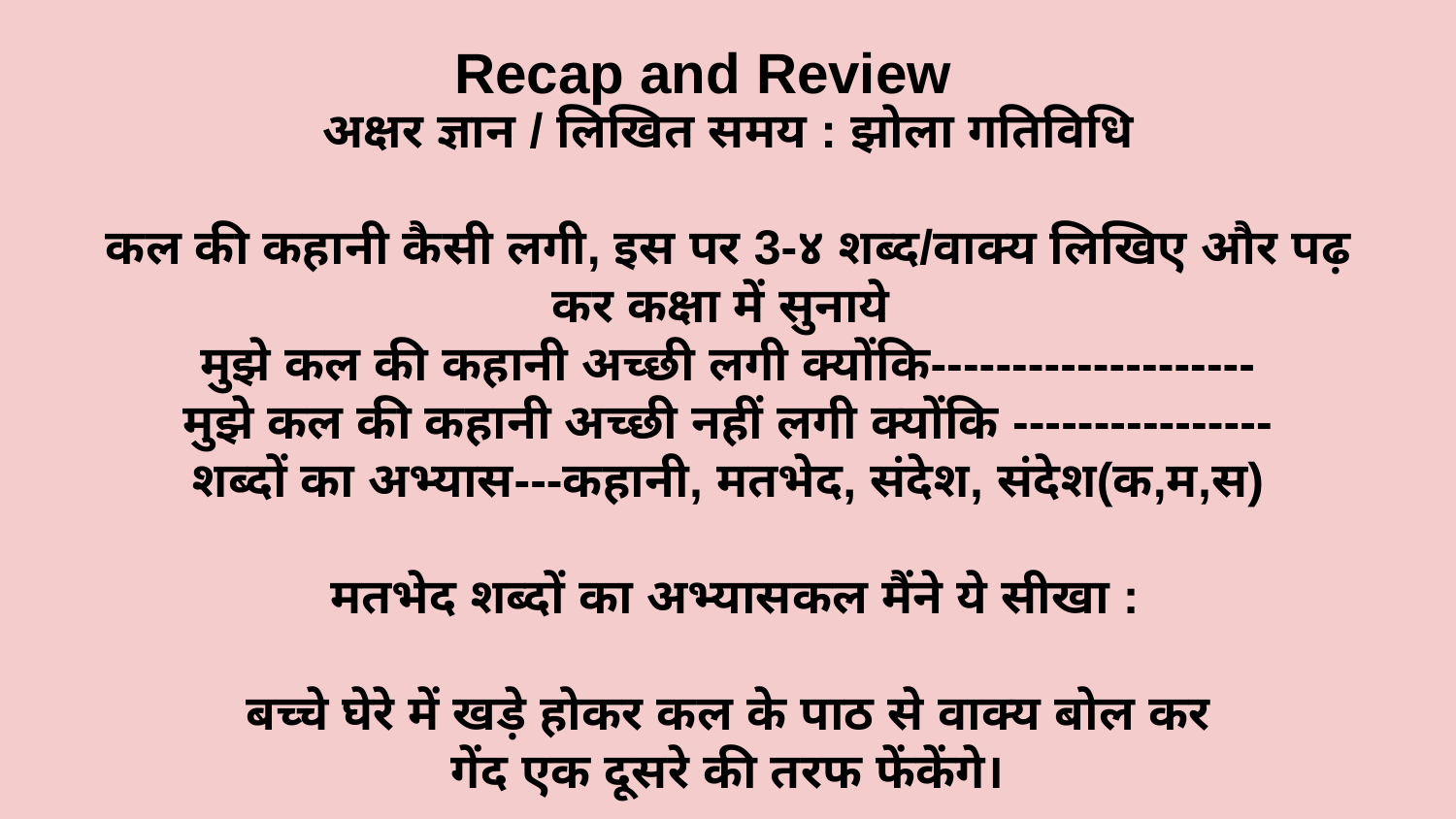

# Recap and Review
अक्षर ज्ञान / लिखित समय : झोला गतिविधि

कल की कहानी कैसी लगी, इस पर 3-४ शब्द/वाक्य लिखिए और पढ़ कर कक्षा में सुनाये
मुझे कल की कहानी अच्छी लगी क्योंकि--------------------
मुझे कल की कहानी अच्छी नहीं लगी क्योंकि ----------------
शब्दों का अभ्यास---कहानी, मतभेद, संदेश, संदेश(क,म,स)

 मतभेद शब्दों का अभ्यासकल मैंने ये सीखा :

बच्चे घेरे में खड़े होकर कल के पाठ से वाक्य बोल कर
गेंद एक दूसरे की तरफ फेंकेंगे।